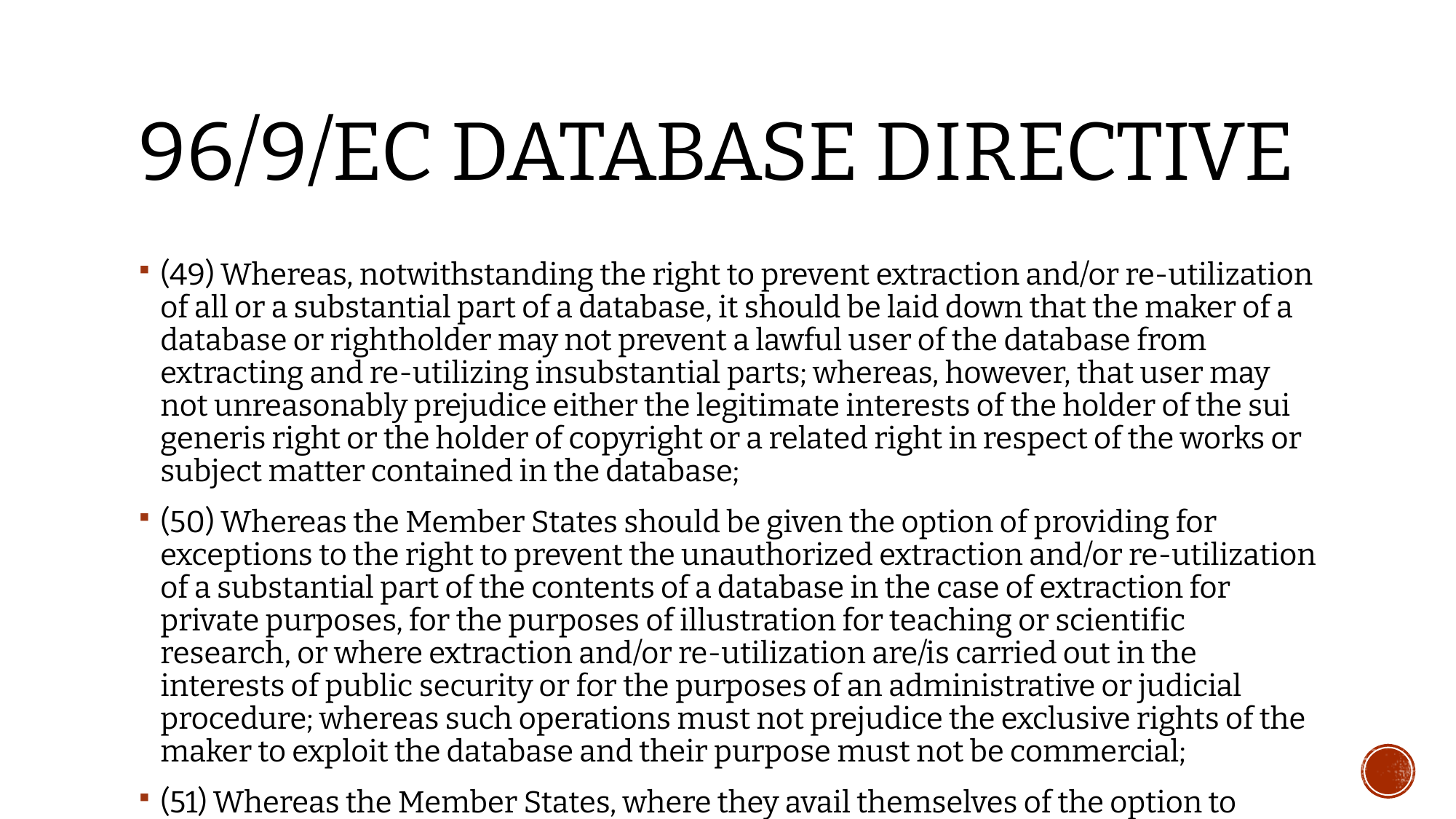

# 96/9/EC Database directive
(49) Whereas, notwithstanding the right to prevent extraction and/or re-utilization of all or a substantial part of a database, it should be laid down that the maker of a database or rightholder may not prevent a lawful user of the database from extracting and re-utilizing insubstantial parts; whereas, however, that user may not unreasonably prejudice either the legitimate interests of the holder of the sui generis right or the holder of copyright or a related right in respect of the works or subject matter contained in the database;
(50) Whereas the Member States should be given the option of providing for exceptions to the right to prevent the unauthorized extraction and/or re-utilization of a substantial part of the contents of a database in the case of extraction for private purposes, for the purposes of illustration for teaching or scientific research, or where extraction and/or re-utilization are/is carried out in the interests of public security or for the purposes of an administrative or judicial procedure; whereas such operations must not prejudice the exclusive rights of the maker to exploit the database and their purpose must not be commercial;
(51) Whereas the Member States, where they avail themselves of the option to permit a lawful user of a database to extract a substantial part of the contents for the purposes of illustration for teaching or scientific research, may limit that permission to certain categories of teaching or scientific research institution;